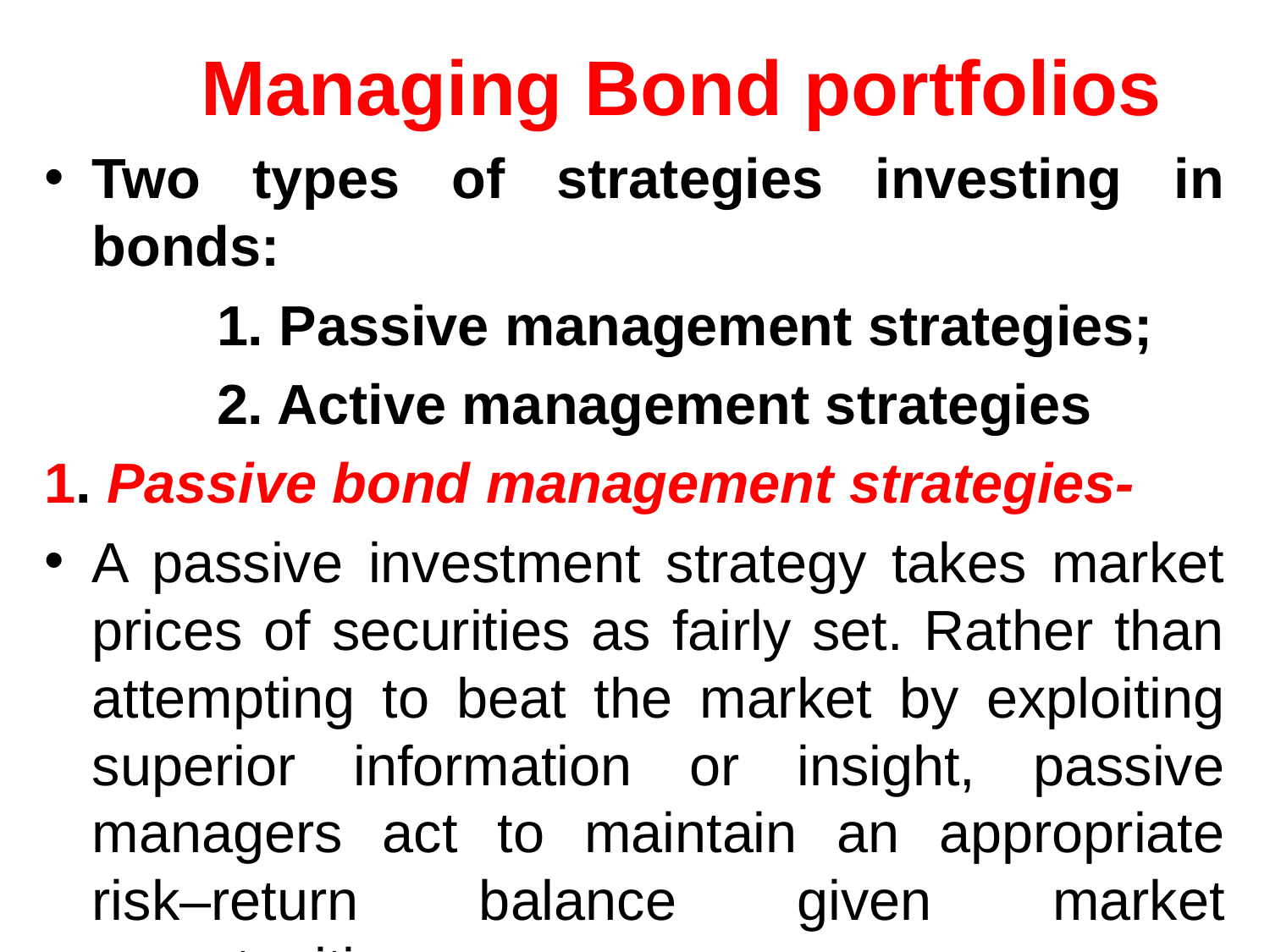

Managing Bond portfolios
Two types of strategies investing in bonds:
           1. Passive management strategies;
           2. Active management strategies
1. Passive bond management strategies-
A passive investment strategy takes market prices of securities as fairly set. Rather than attempting to beat the market by exploiting superior information or insight, passive managers act to maintain an appropriate risk–return balance given market opportunities.